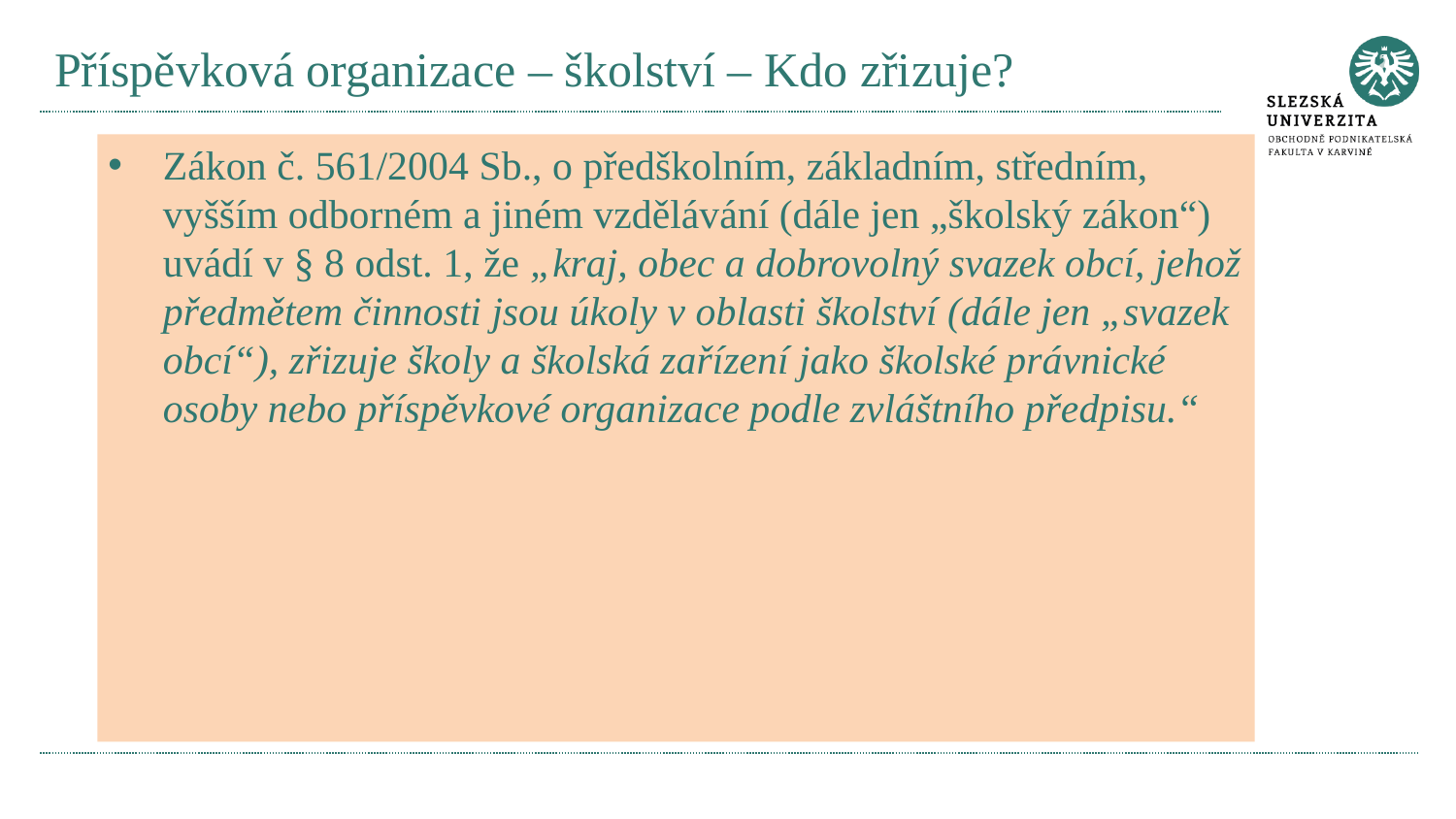

# Příspěvková organizace – školství – Kdo zřizuje?
Zákon č. 561/2004 Sb., o předškolním, základním, středním, vyšším odborném a jiném vzdělávání (dále jen „školský zákon“) uvádí v § 8 odst. 1, že „kraj, obec a dobrovolný svazek obcí, jehož předmětem činnosti jsou úkoly v oblasti školství (dále jen „svazek obcí“), zřizuje školy a školská zařízení jako školské právnické osoby nebo příspěvkové organizace podle zvláštního předpisu.“